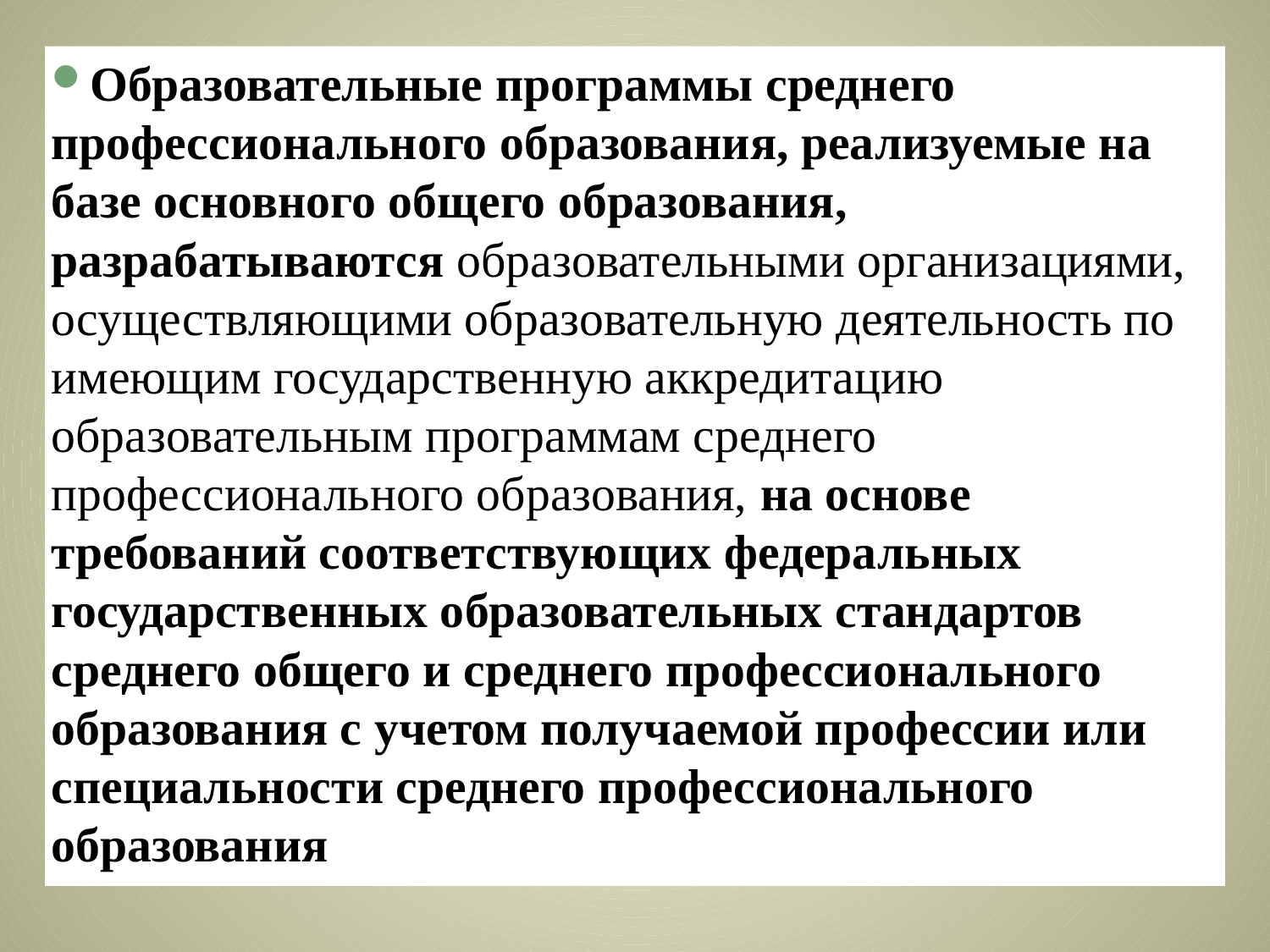

#
Образовательные программы среднего профессионального образования, реализуемые на базе основного общего образования, разрабатываются образовательными организациями, осуществляющими образовательную деятельность по имеющим государственную аккредитацию образовательным программам среднего профессионального образования, на основе требований соответствующих федеральных государственных образовательных стандартов среднего общего и среднего профессионального образования с учетом получаемой профессии или специальности среднего профессионального образования